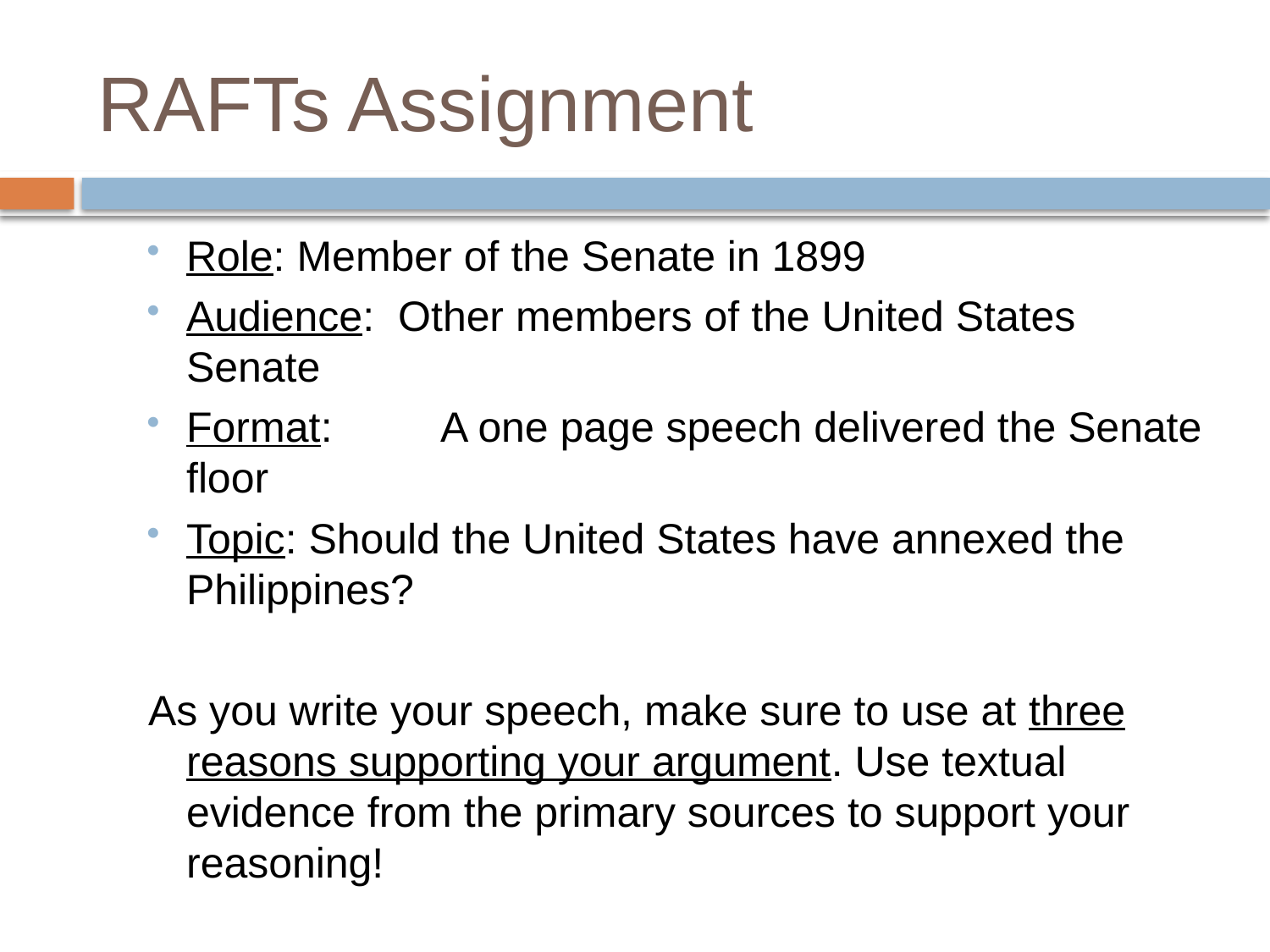

# RAFTs Assignment
Role: Member of the Senate in 1899
Audience:  Other members of the United States Senate
Format: 	A one page speech delivered the Senate floor
Topic: Should the United States have annexed the Philippines?

As you write your speech, make sure to use at three reasons supporting your argument. Use textual evidence from the primary sources to support your reasoning!